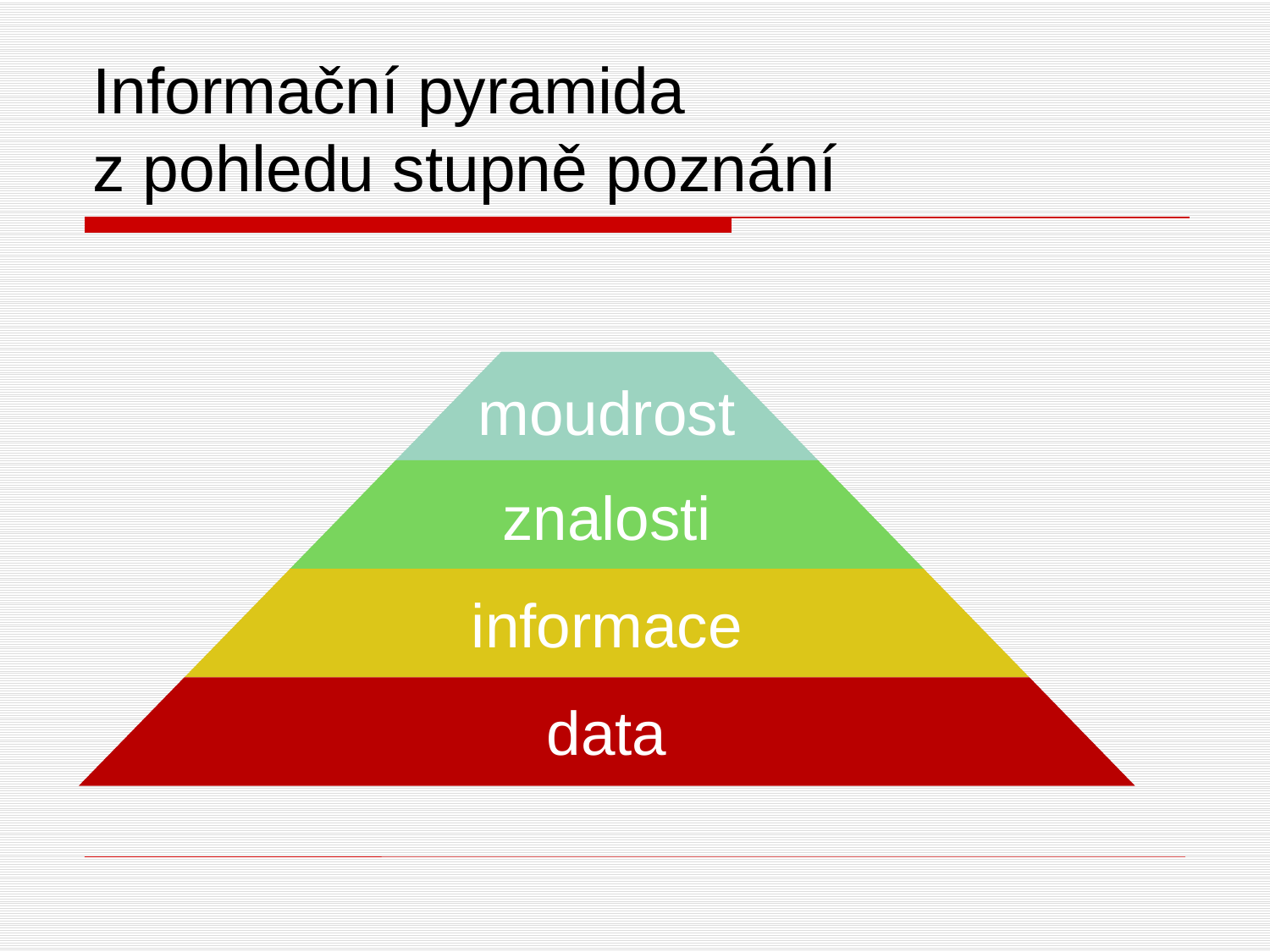

# Informační pyramida z pohledu stupně poznání

moudrost
znalosti
informace
data